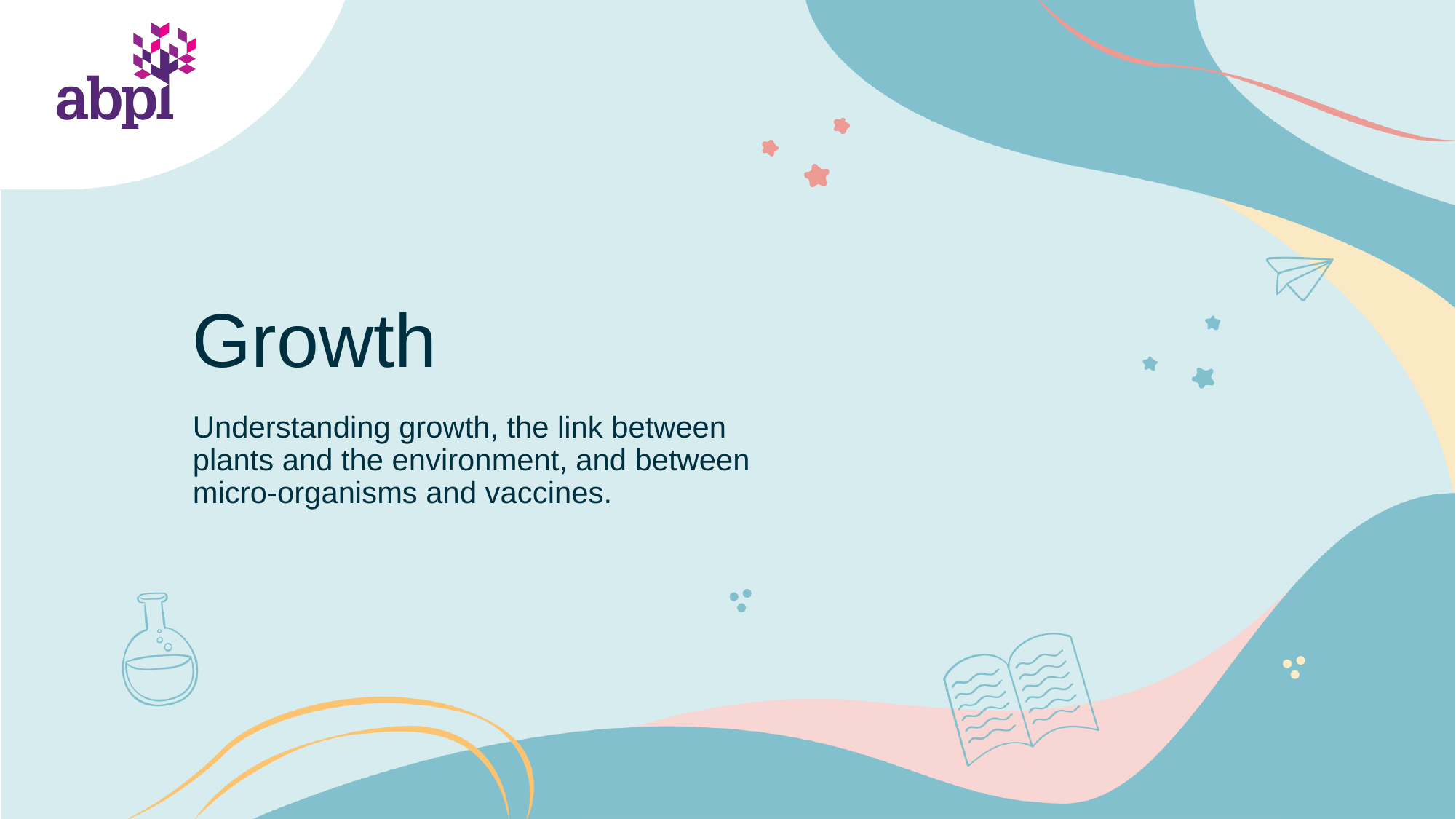

# Growth
Understanding growth, the link between plants and the environment, and between micro-organisms and vaccines.